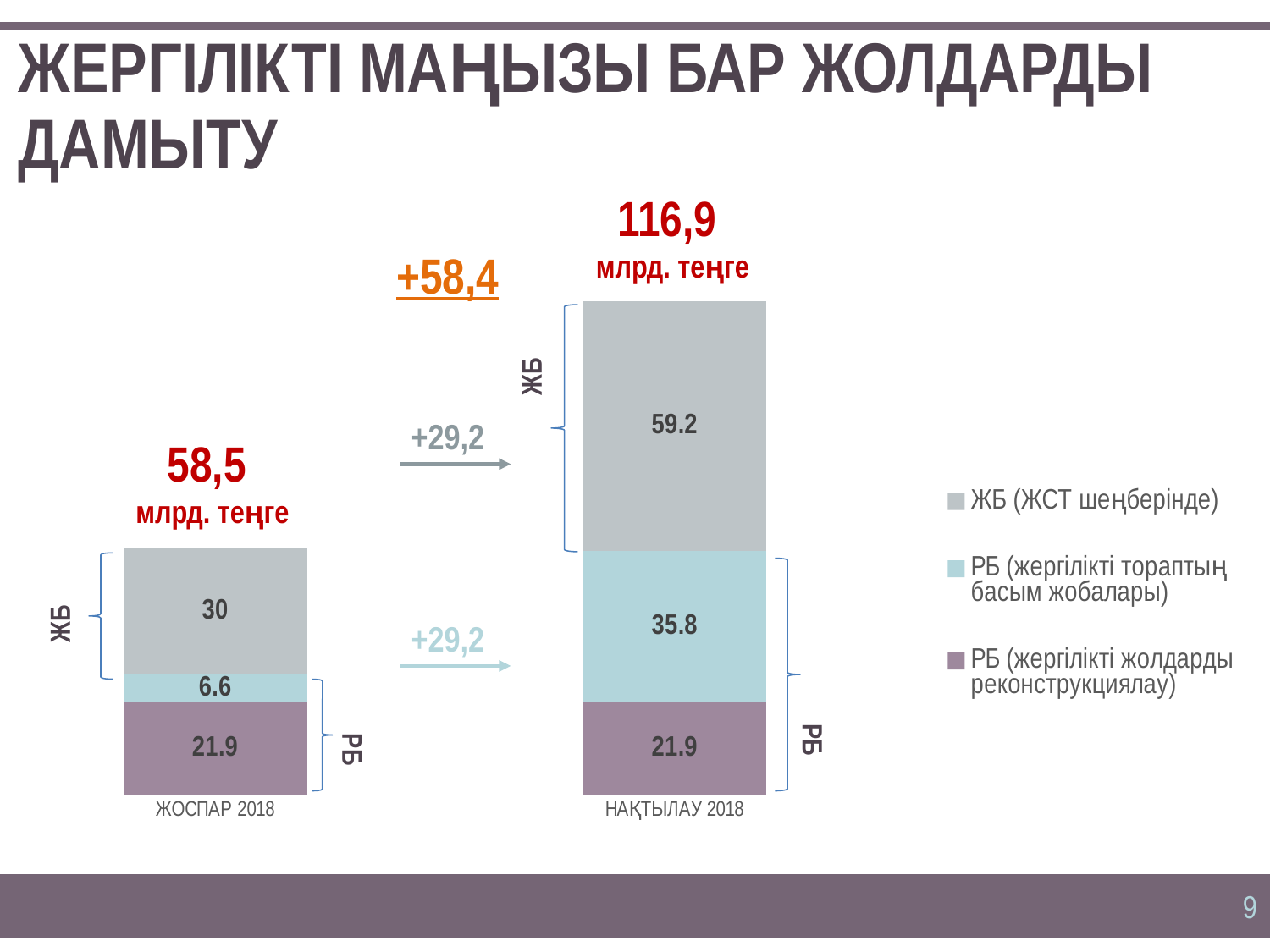

ЖЕРГІЛІКТІ МАҢЫЗЫ БАР ЖОЛДАРДЫ ДАМЫТУ
116,9
млрд. теңге
+58,4

### Chart

| Category | РБ (жергілікті жолдарды реконструкциялау) | РБ (жергілікті тораптың басым жобалары) | ЖБ (ЖСТ шеңберінде) |
|---|---|---|---|
| ЖОСПАР 2018 | 21.9 | 6.6 | 30.0 |
| НАҚТЫЛАУ 2018 | 21.9 | 35.8 | 59.2 |
ЖБ
+29,2
58,5
млрд. теңге

ЖБ
+29,2

РБ
РБ

9